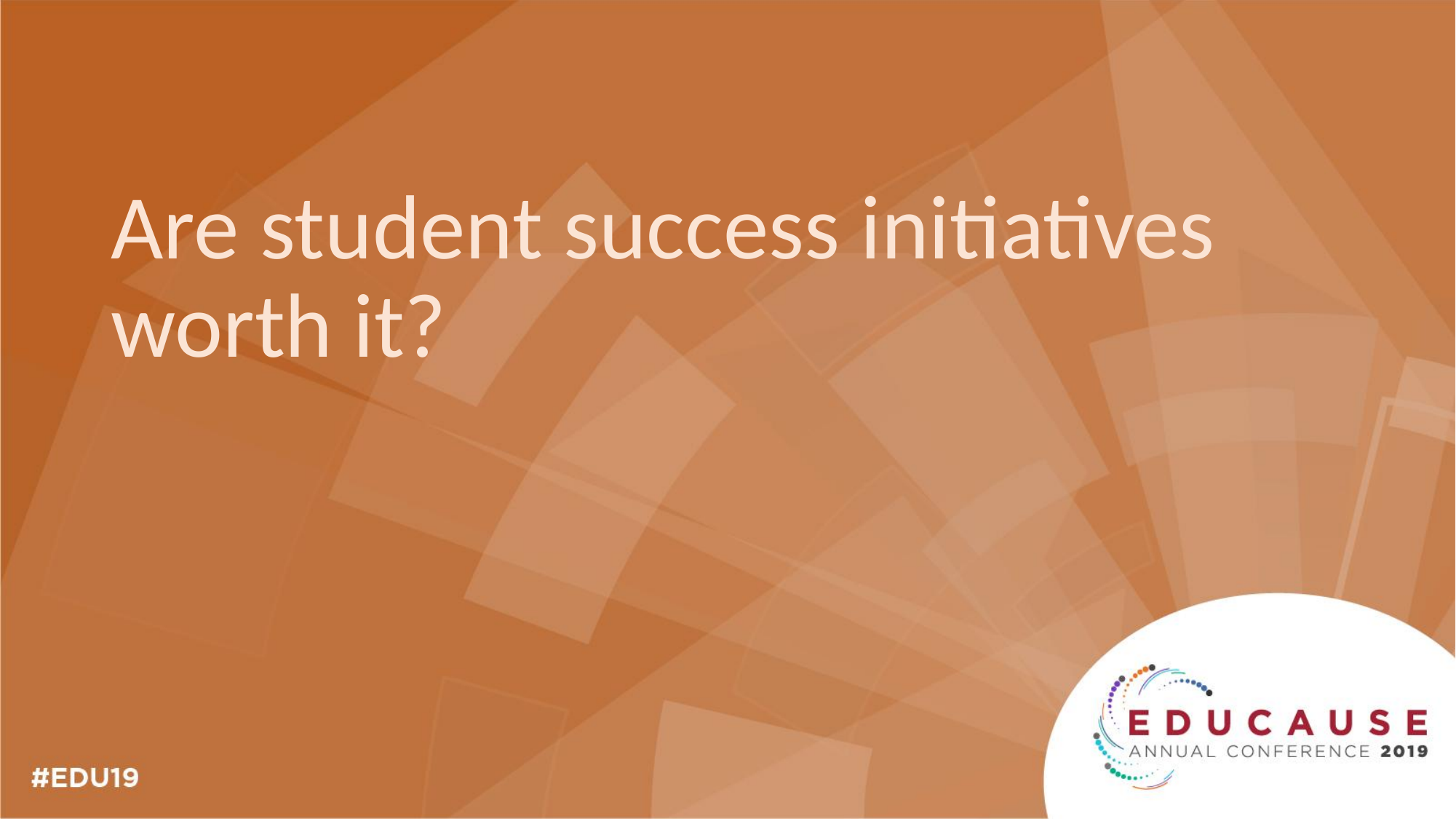

# Are student success initiatives worth it?